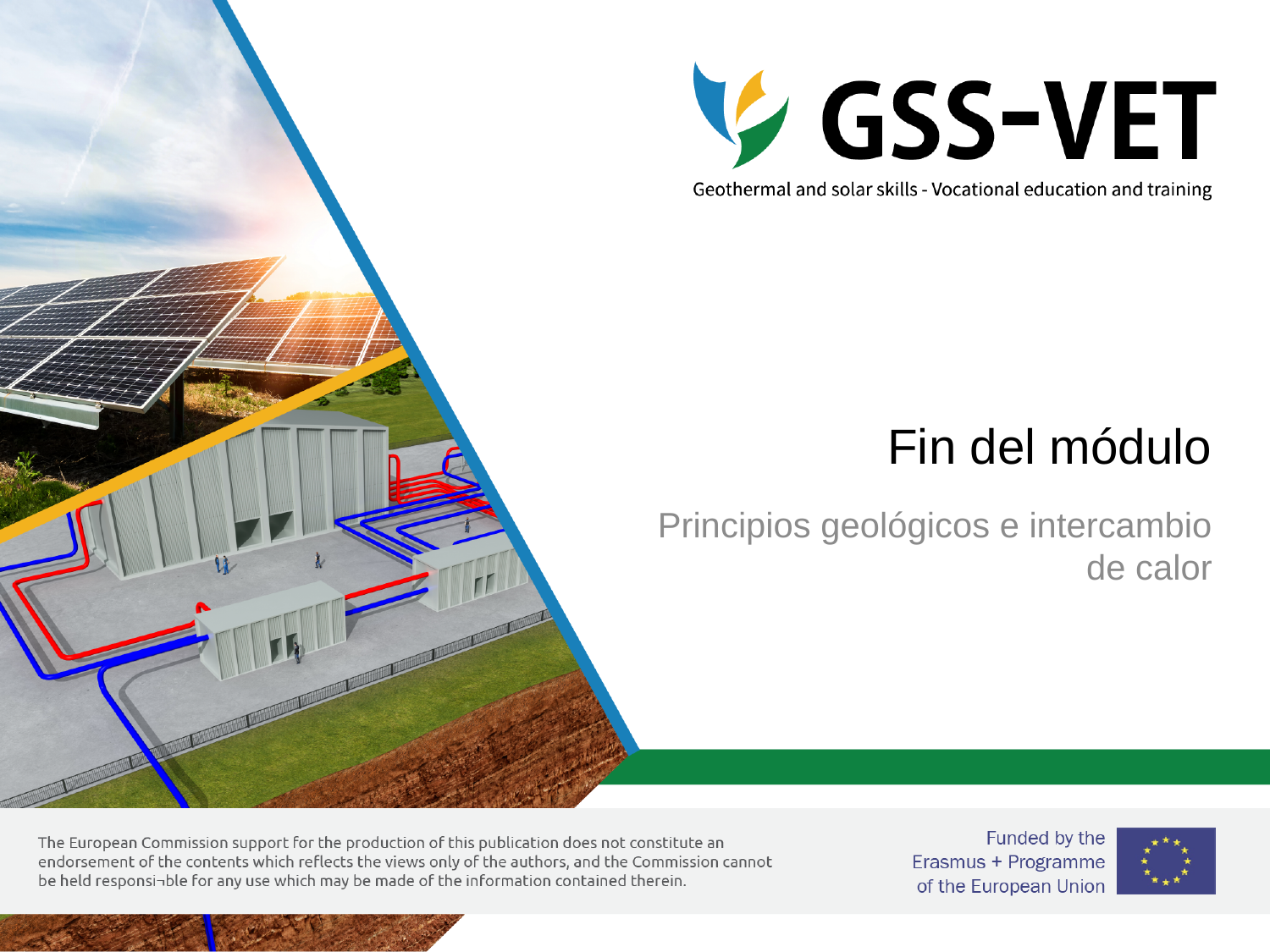

# Fin del módulo
Principios geológicos e intercambio de calor